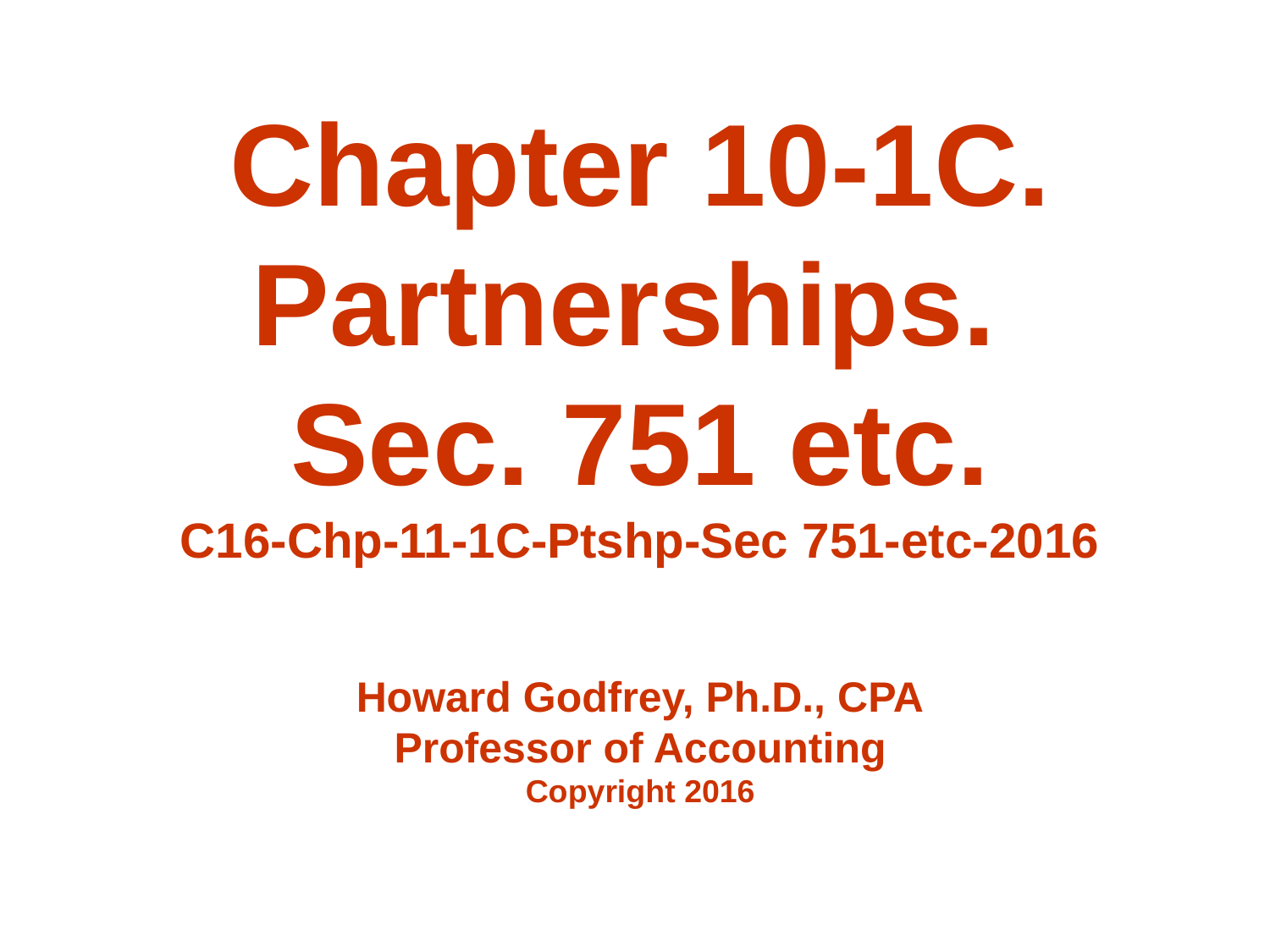

# Chapter 10-1C. Partnerships. Sec. 751 etc. C16-Chp-11-1C-Ptshp-Sec 751-etc-2016 Howard Godfrey, Ph.D., CPA Professor of Accounting Copyright 2016